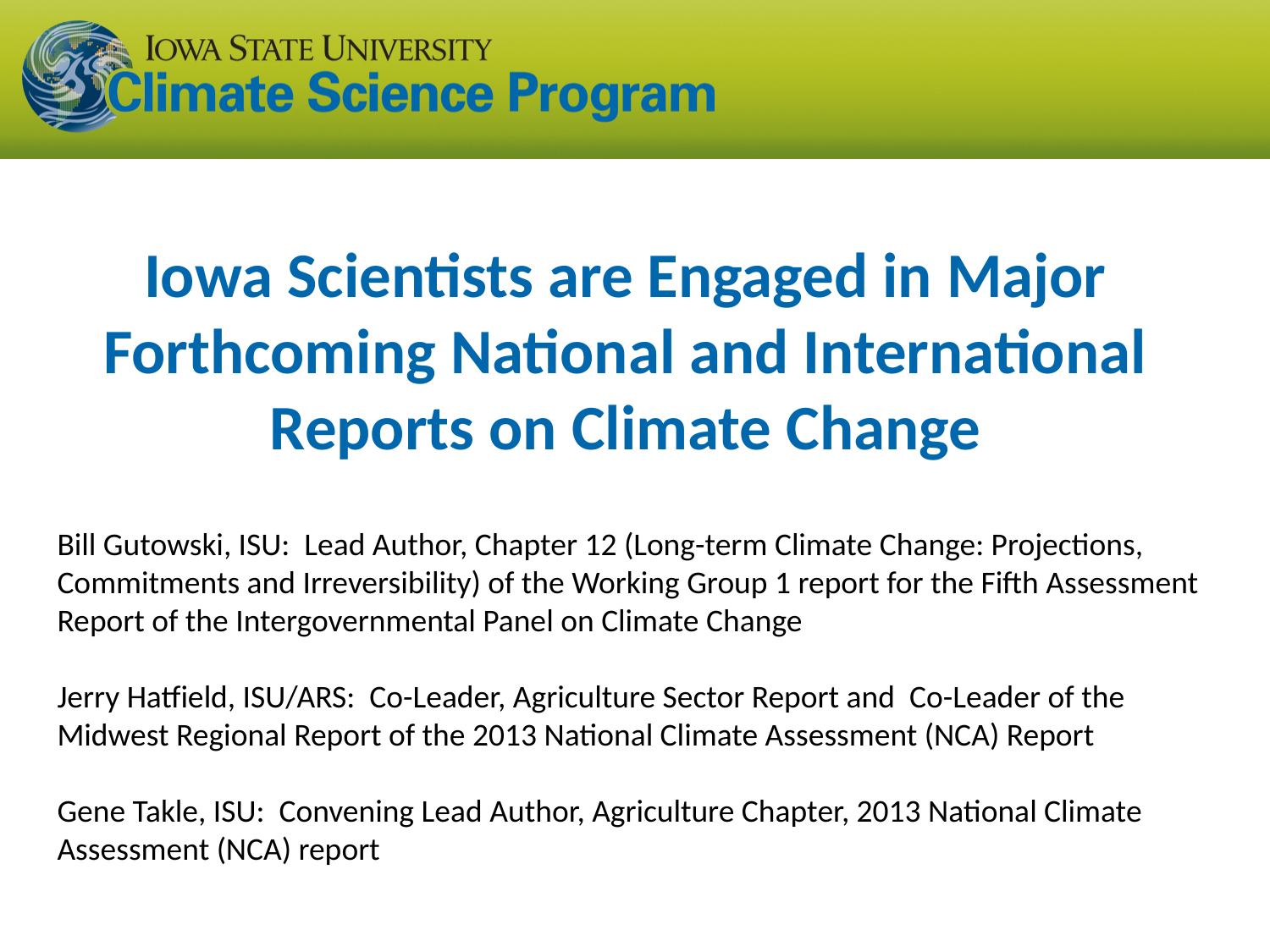

Iowa Scientists are Engaged in Major Forthcoming National and International Reports on Climate Change
Bill Gutowski, ISU:  Lead Author, Chapter 12 (Long-term Climate Change: Projections, Commitments and Irreversibility) of the Working Group 1 report for the Fifth Assessment Report of the Intergovernmental Panel on Climate Change

Jerry Hatfield, ISU/ARS:  Co-Leader, Agriculture Sector Report and  Co-Leader of the Midwest Regional Report of the 2013 National Climate Assessment (NCA) Report

Gene Takle, ISU:  Convening Lead Author, Agriculture Chapter, 2013 National Climate Assessment (NCA) report